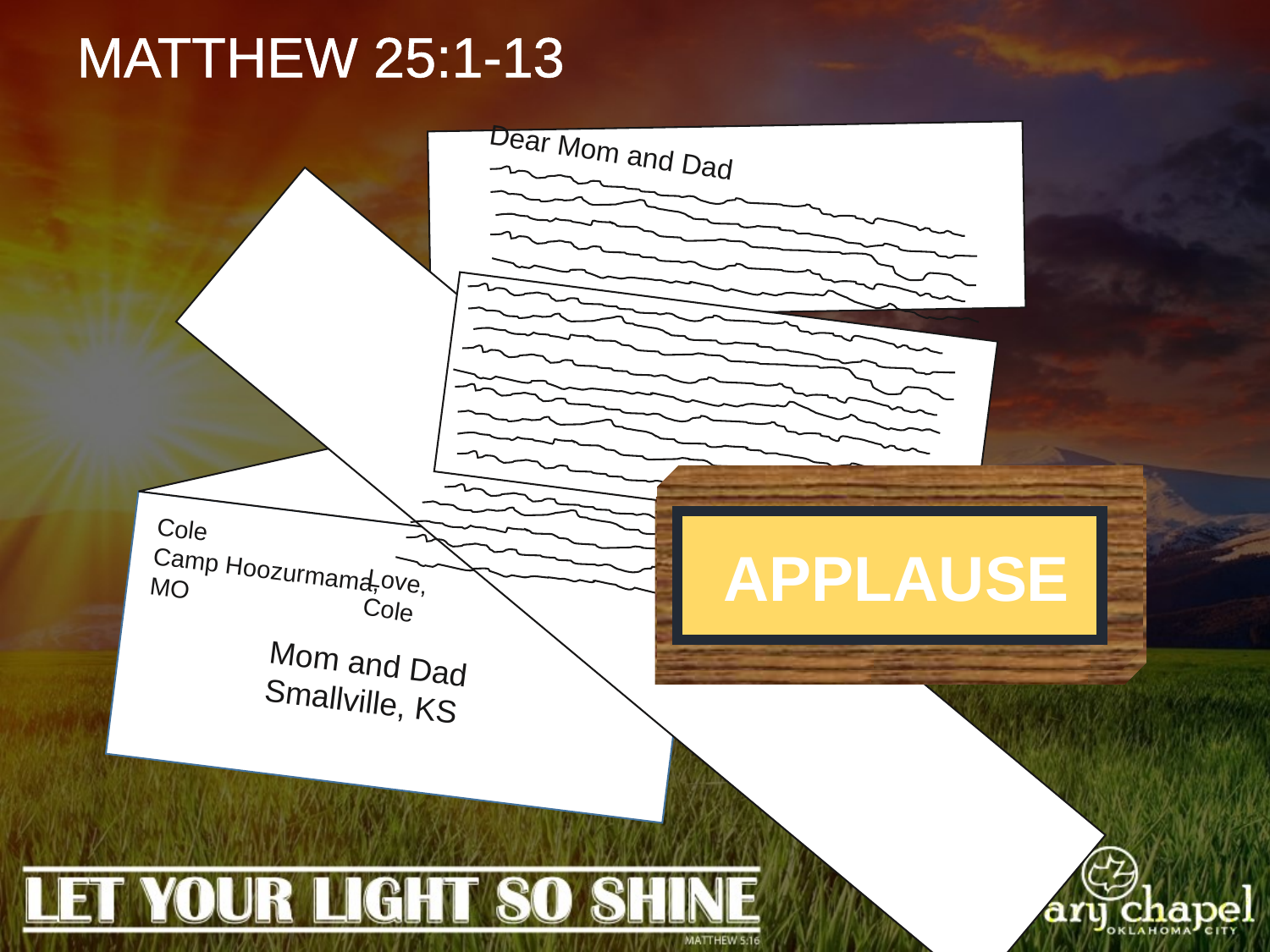

MATTHEW 25:1-13

Dear Mom and Dad

Love,
Cole

Cole
Camp Hoozurmama, MO
Mom and Dad
Smallville, KS
applause
Laugh
Laugh
Laugh
Laugh
Laugh
Laugh
Laugh
Laugh
Laugh
Laugh
Laugh
Laugh
Laugh
Laugh